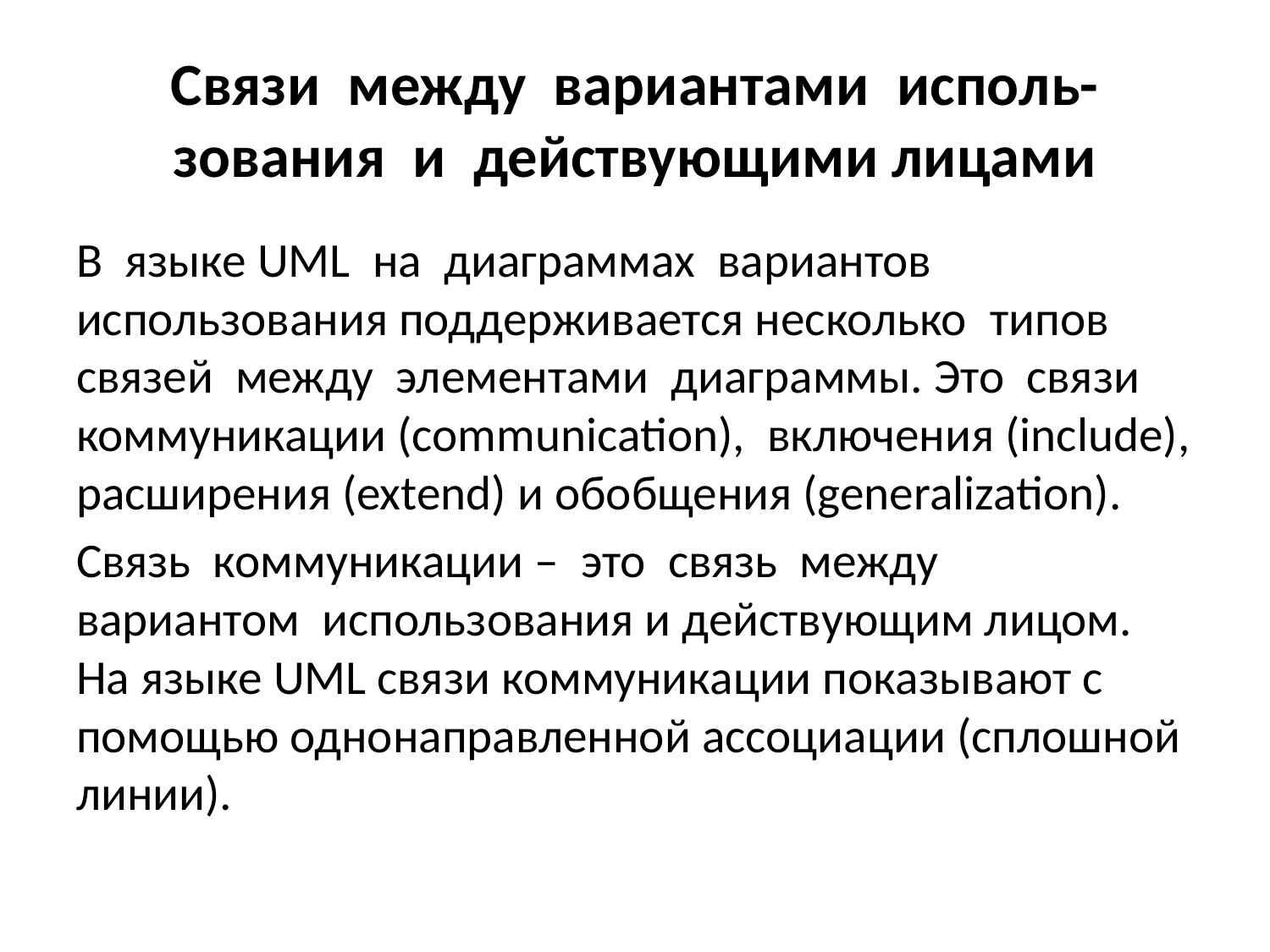

# Связи  между  вариантами  исполь-зования  и  действующими лицами
В  языке UML  на  диаграммах  вариантов  использования поддерживается несколько  типов  связей  между  элементами  диаграммы. Это  связи  коммуникации (communication),  включения (include), расширения (extend) и обобщения (generalization).
Связь  коммуникации –  это  связь  между  вариантом  использования и действующим лицом. На языке UML связи коммуникации показывают с помощью однонаправленной ассоциации (сплошной линии).